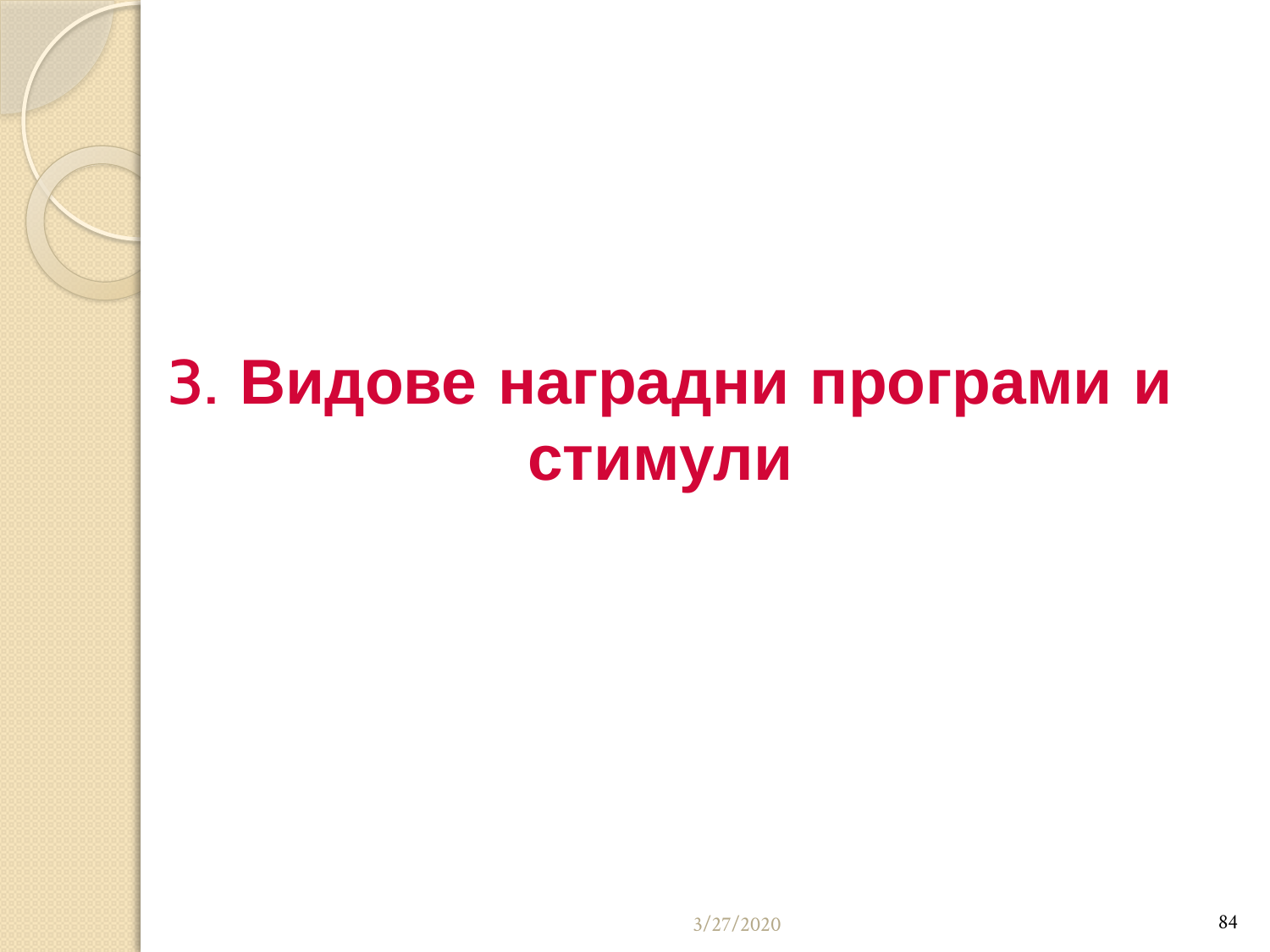

# 3. Видове наградни програми и стимули
3/27/2020
84